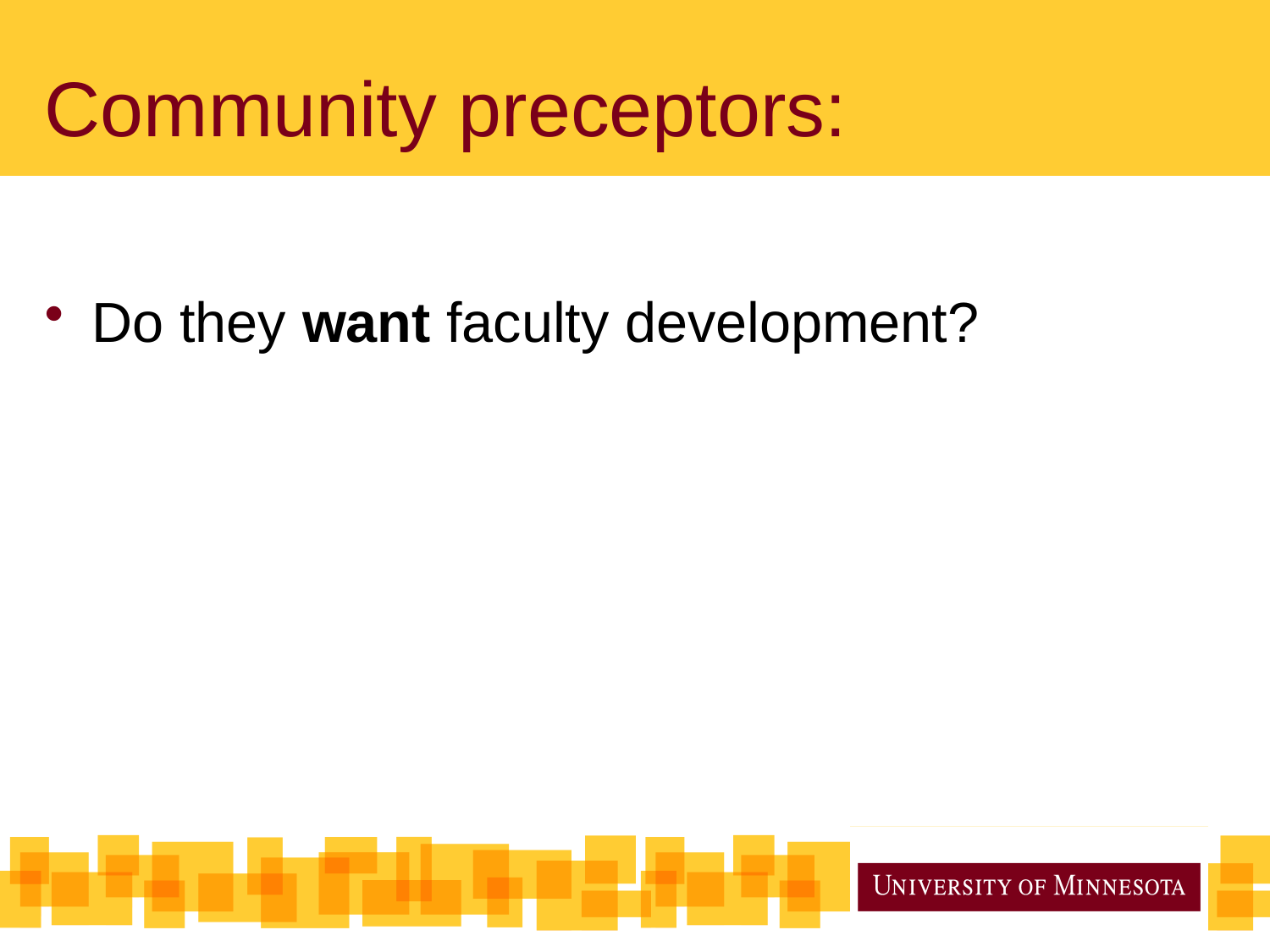

# Community preceptors:

Do they want faculty development?